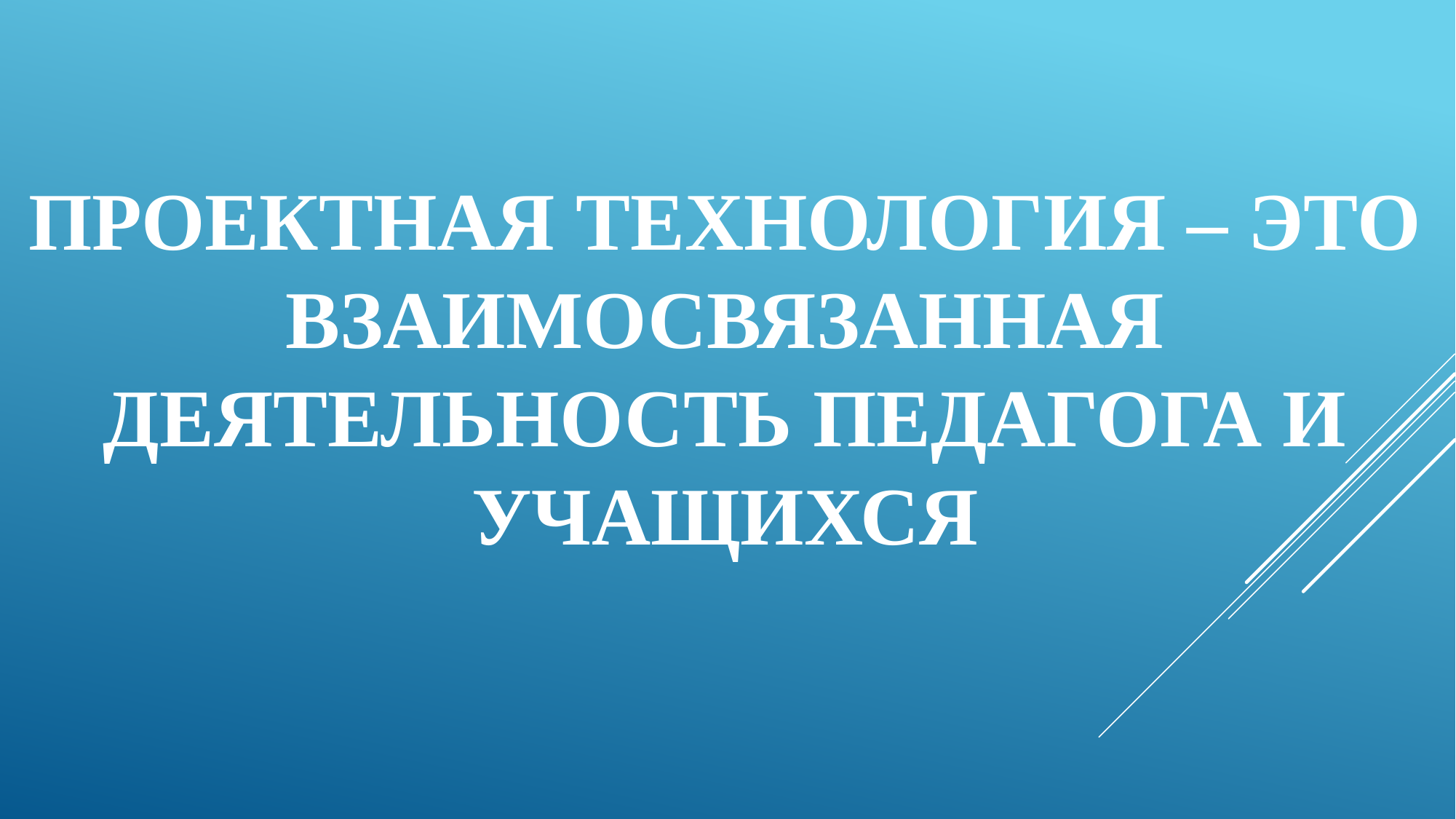

# Проектная технология – это взаимосвязанная деятельность педагога и учащихся